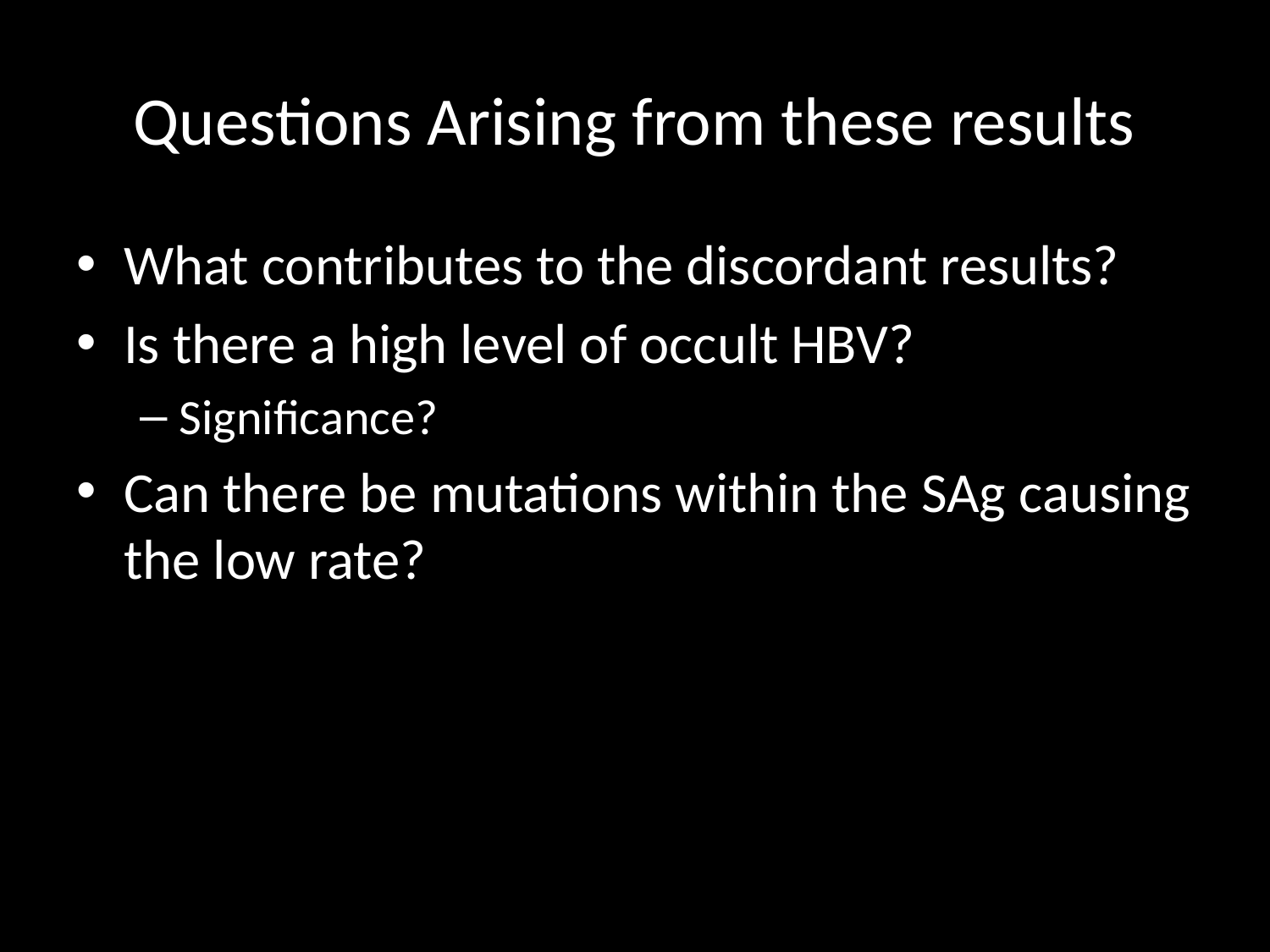

# Questions Arising from these results
What contributes to the discordant results?
Is there a high level of occult HBV?
Significance?
Can there be mutations within the SAg causing the low rate?